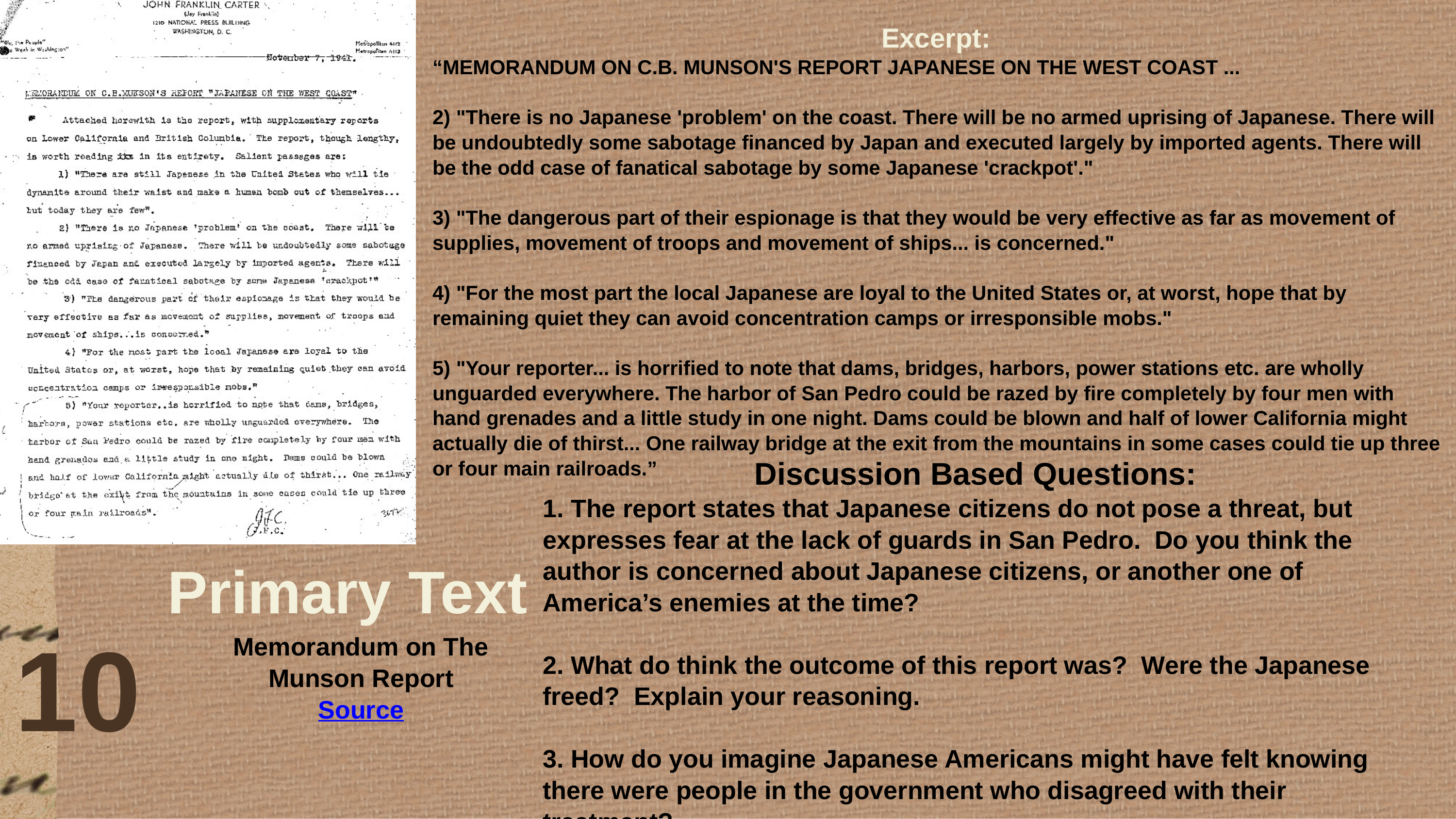

Excerpt:
“MEMORANDUM ON C.B. MUNSON'S REPORT JAPANESE ON THE WEST COAST ...

2) "There is no Japanese 'problem' on the coast. There will be no armed uprising of Japanese. There will be undoubtedly some sabotage financed by Japan and executed largely by imported agents. There will be the odd case of fanatical sabotage by some Japanese 'crackpot'."

3) "The dangerous part of their espionage is that they would be very effective as far as movement of supplies, movement of troops and movement of ships... is concerned."

4) "For the most part the local Japanese are loyal to the United States or, at worst, hope that by remaining quiet they can avoid concentration camps or irresponsible mobs."

5) "Your reporter... is horrified to note that dams, bridges, harbors, power stations etc. are wholly unguarded everywhere. The harbor of San Pedro could be razed by fire completely by four men with hand grenades and a little study in one night. Dams could be blown and half of lower California might actually die of thirst... One railway bridge at the exit from the mountains in some cases could tie up three or four main railroads.”

Discussion Based Questions:
1. The report states that Japanese citizens do not pose a threat, but expresses fear at the lack of guards in San Pedro.  Do you think the author is concerned about Japanese citizens, or another one of America’s enemies at the time?

2. What do think the outcome of this report was?  Were the Japanese freed?  Explain your reasoning.

3. How do you imagine Japanese Americans might have felt knowing there were people in the government who disagreed with their treatment?

Primary Text

Memorandum on The Munson Report
Source
10